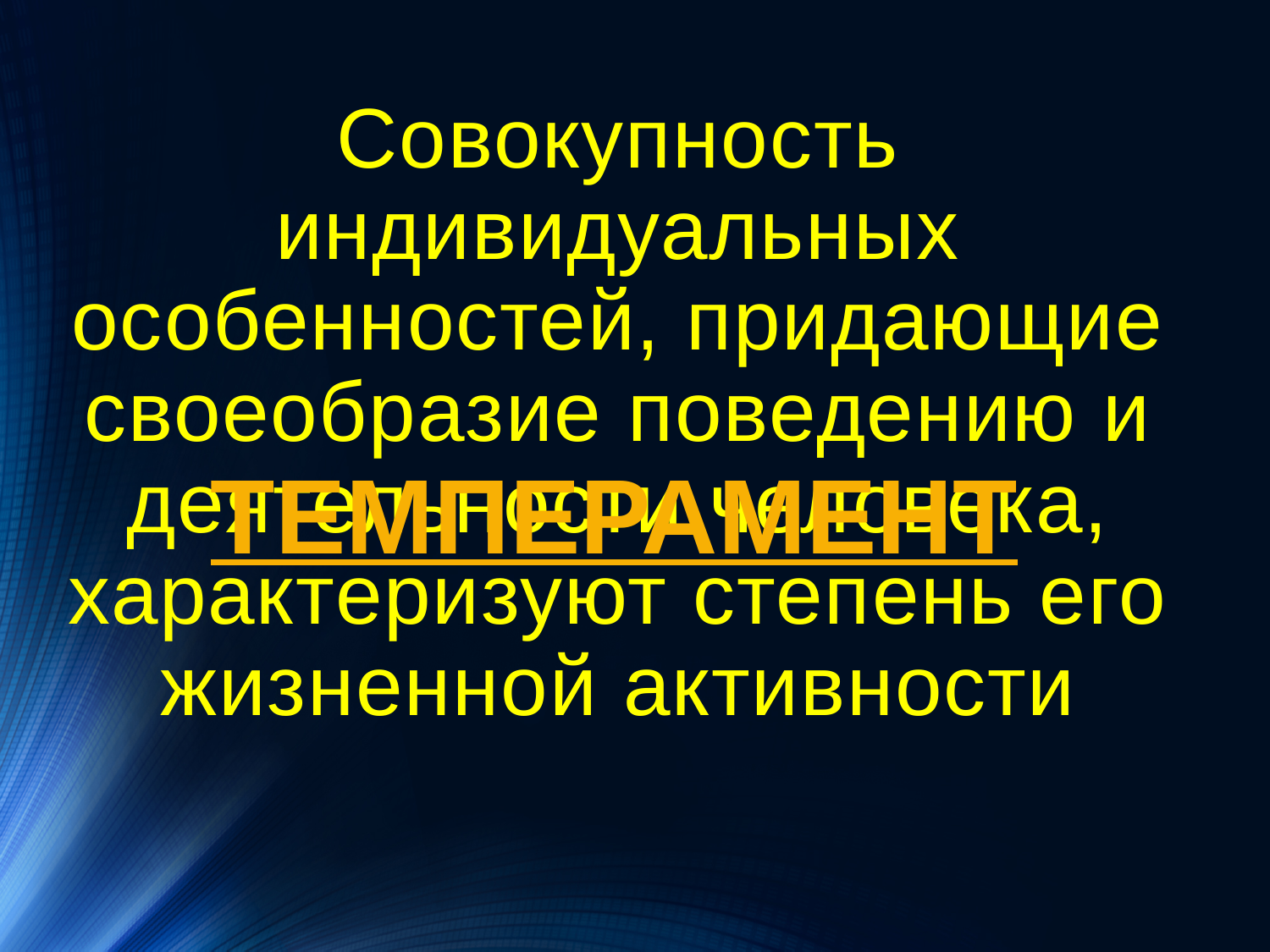

ТЕМПЕРАМЕНТ
# Совокупность индивидуальных особенностей, придающие своеобразие поведению и деятельности человека, характеризуют степень его жизненной активности